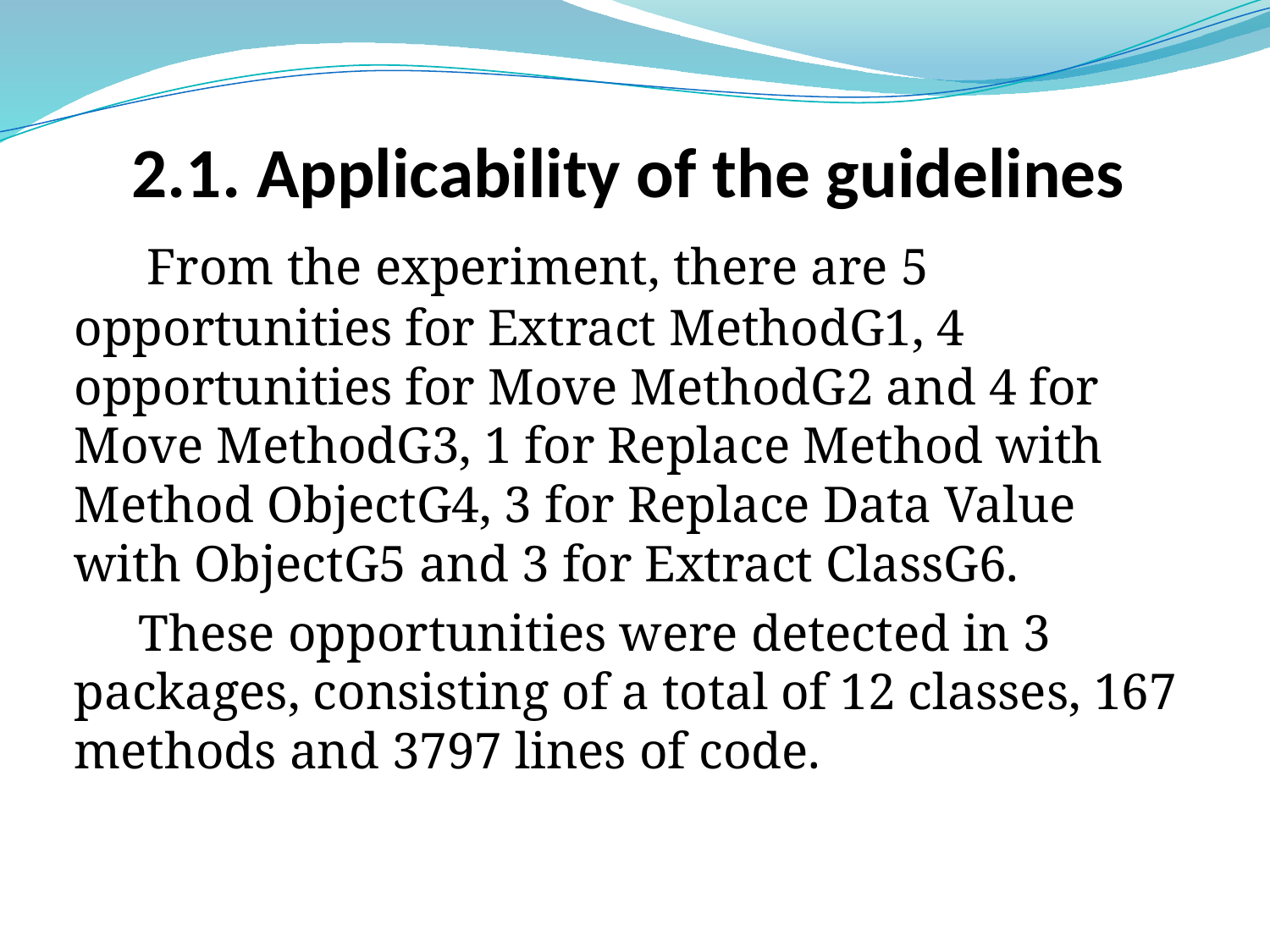

# 2.1. Applicability of the guidelines
     From the experiment, there are 5 opportunities for Extract MethodG1, 4 opportunities for Move MethodG2 and 4 for Move MethodG3, 1 for Replace Method with Method ObjectG4, 3 for Replace Data Value with ObjectG5 and 3 for Extract ClassG6.
     These opportunities were detected in 3 packages, consisting of a total of 12 classes, 167 methods and 3797 lines of code.